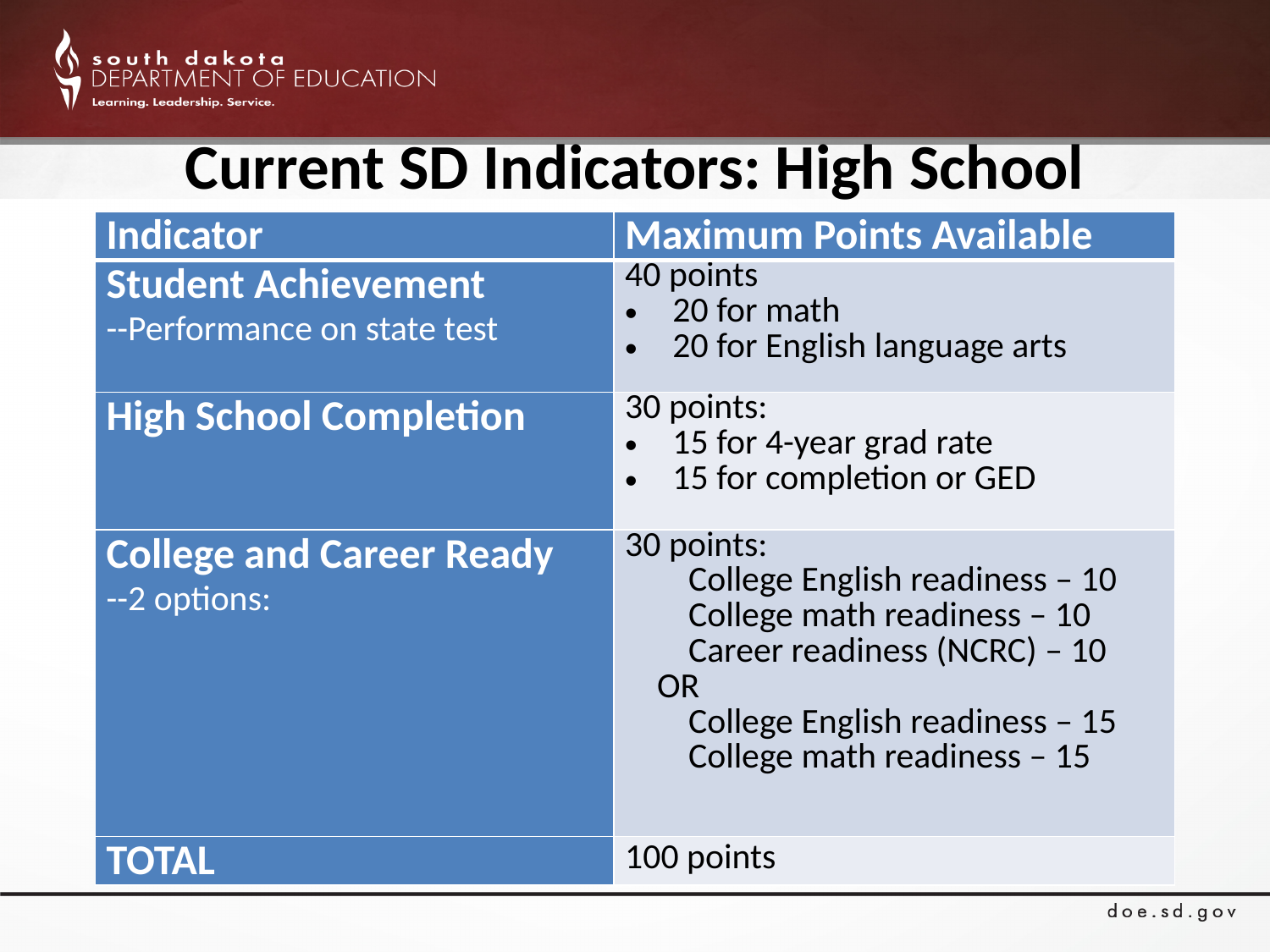

# Current SD Indicators: High School
| Indicator | Maximum Points Available |
| --- | --- |
| Student Achievement --Performance on state test | 40 points 20 for math 20 for English language arts |
| High School Completion | 30 points: 15 for 4-year grad rate 15 for completion or GED |
| College and Career Ready --2 options: | 30 points: College English readiness – 10 College math readiness – 10 Career readiness (NCRC) – 10   OR College English readiness – 15 College math readiness – 15 |
| TOTAL | 100 points |